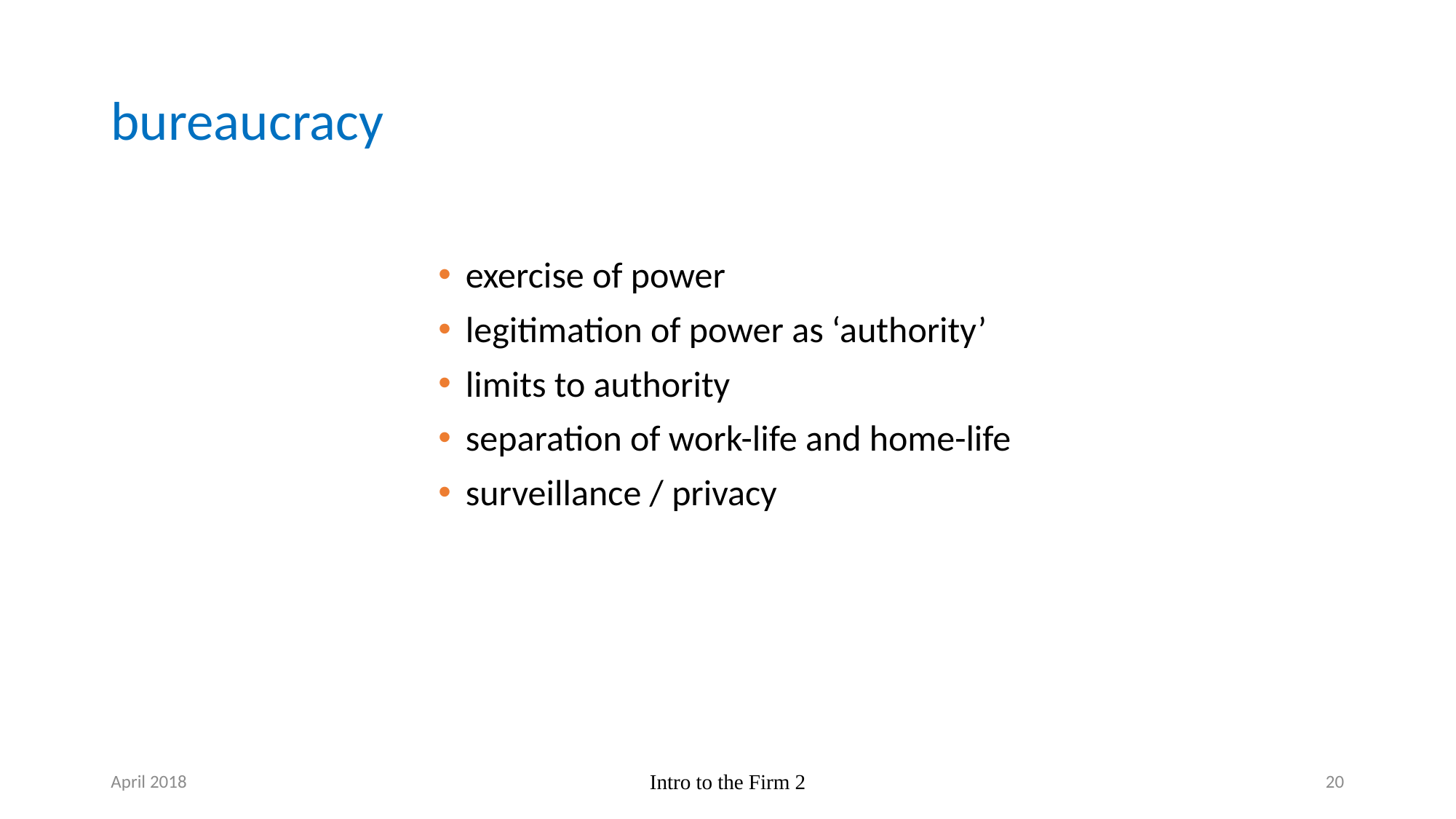

# bureaucracy
exercise of power
legitimation of power as ‘authority’
limits to authority
separation of work-life and home-life
surveillance / privacy
April 2018
Intro to the Firm 2
20